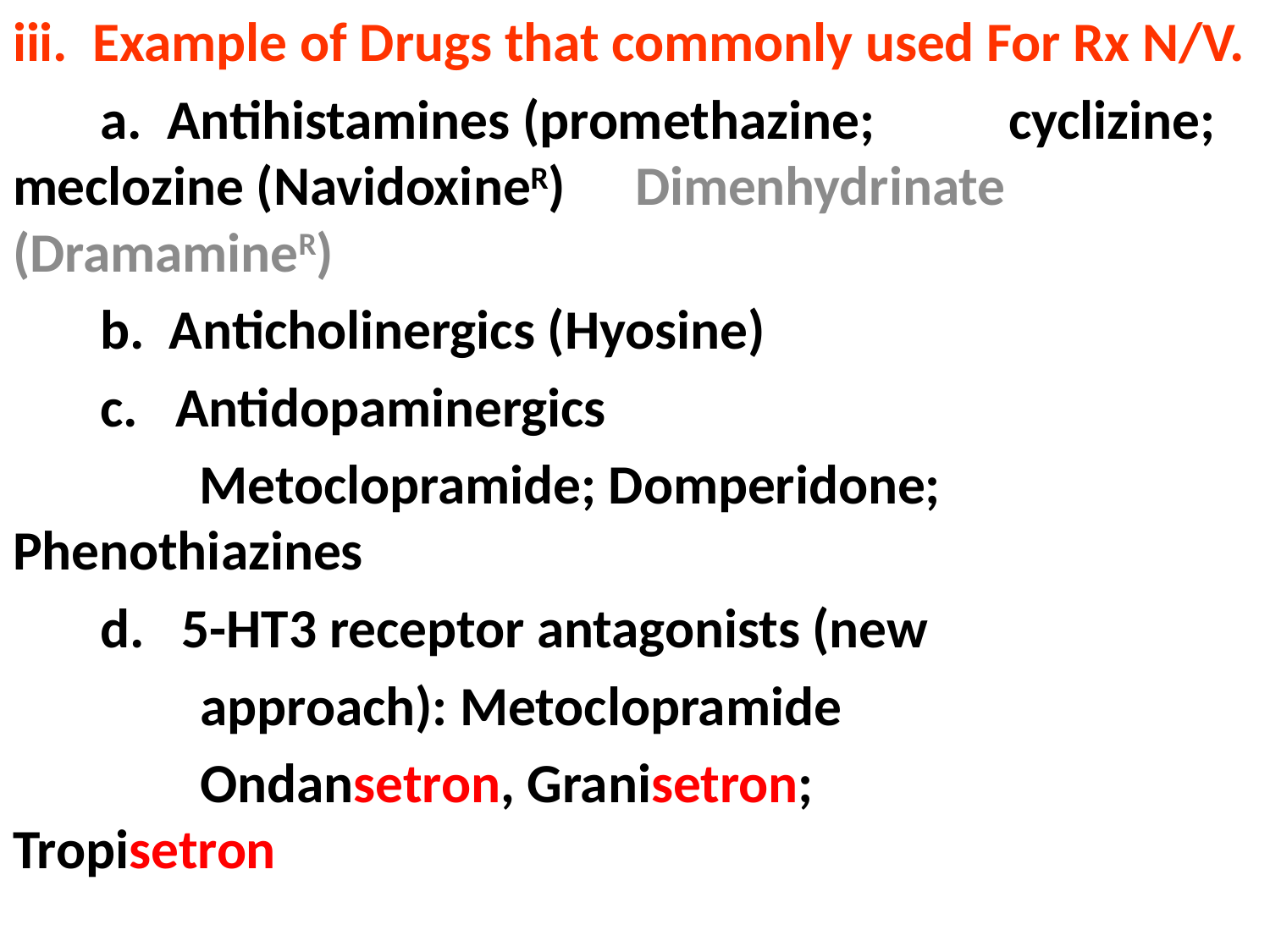

iii.  Example of Drugs that commonly used For Rx N/V.
       a.  Antihistamines (promethazine; 		cyclizine; meclozine (NavidoxineR) 	Dimenhydrinate (DramamineR)
       b.  Anticholinergics (Hyosine)
       c.   Antidopaminergics
	     Metoclopramide; Domperidone; 		     Phenothiazines
       d.   5-HT3 receptor antagonists (new
               approach): Metoclopramide
               Ondansetron, Granisetron; 	  			Tropisetron